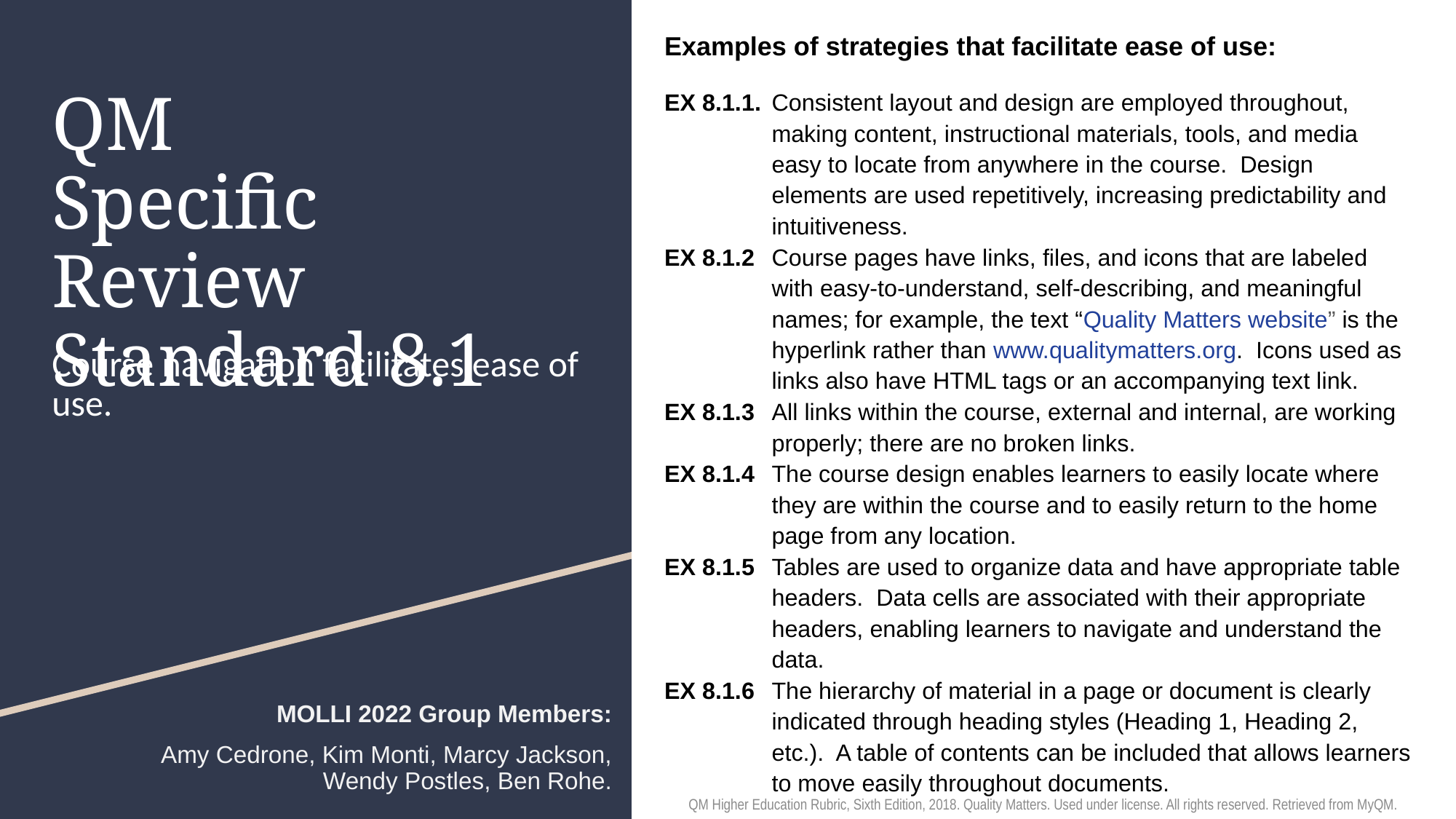

Examples of strategies that facilitate ease of use:

EX 8.1.1.	Consistent layout and design are employed throughout, making content, instructional materials, tools, and media easy to locate from anywhere in the course.  Design elements are used repetitively, increasing predictability and intuitiveness.
EX 8.1.2 	Course pages have links, files, and icons that are labeled with easy-to-understand, self-describing, and meaningful names; for example, the text “Quality Matters website” is the hyperlink rather than www.qualitymatters.org.  Icons used as links also have HTML tags or an accompanying text link.
EX 8.1.3 	All links within the course, external and internal, are working properly; there are no broken links.
EX 8.1.4 	The course design enables learners to easily locate where they are within the course and to easily return to the home page from any location.
EX 8.1.5 	Tables are used to organize data and have appropriate table headers.  Data cells are associated with their appropriate headers, enabling learners to navigate and understand the data.
EX 8.1.6 	The hierarchy of material in a page or document is clearly indicated through heading styles (Heading 1, Heading 2, etc.).  A table of contents can be included that allows learners to move easily throughout documents.
# QM Specific Review Standard 8.1
Course navigation facilitates ease of use.
QM Higher Education Rubric, Sixth Edition, 2018. Quality Matters. Used under license. All rights reserved. Retrieved from MyQM.